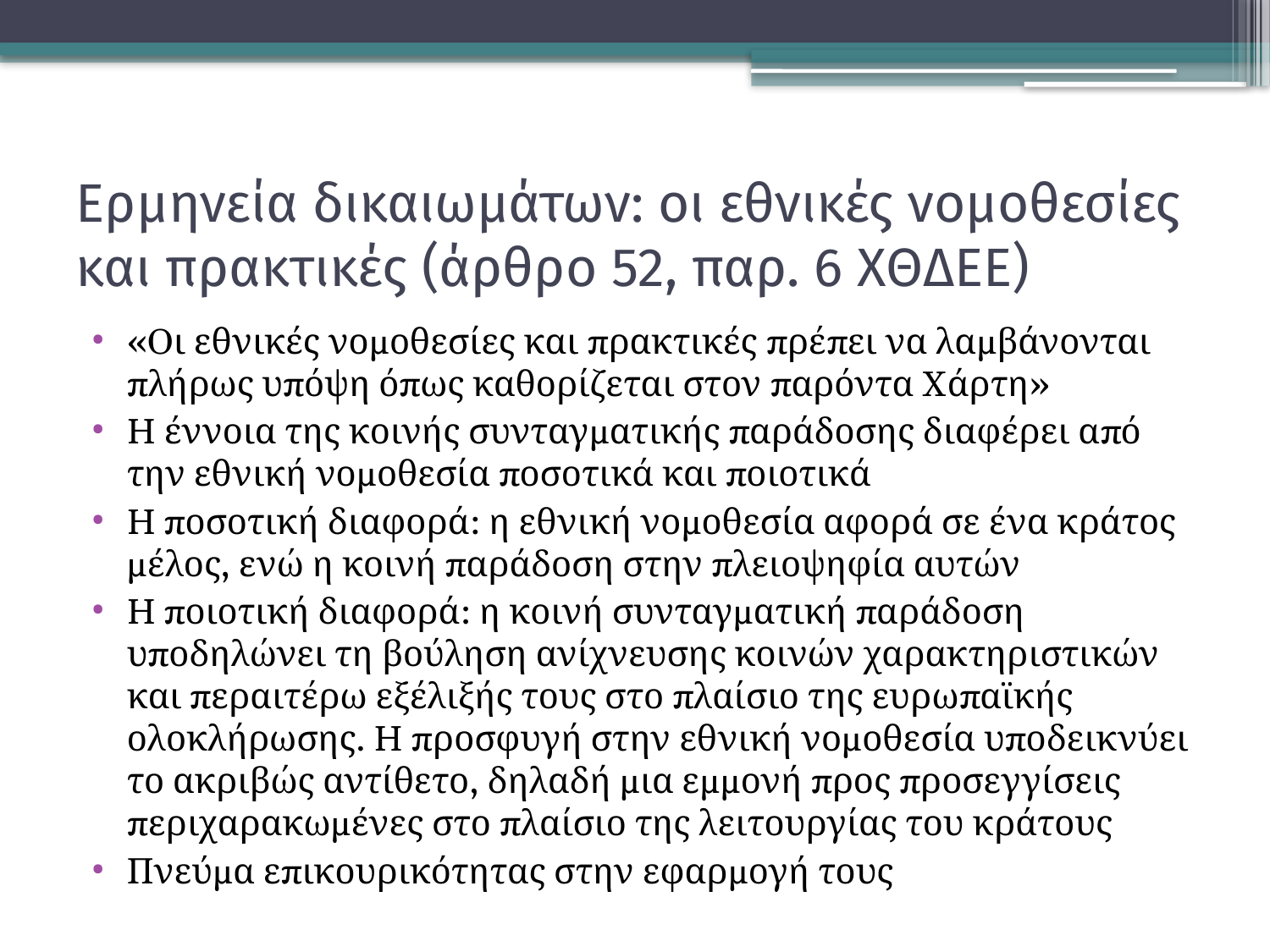

# Ερμηνεία δικαιωμάτων: οι εθνικές νομοθεσίες και πρακτικές (άρθρο 52, παρ. 6 ΧΘΔΕΕ)
«Οι εθνικές νομοθεσίες και πρακτικές πρέπει να λαμβάνονται πλήρως υπόψη όπως καθορίζεται στον παρόντα Χάρτη»
Η έννοια της κοινής συνταγματικής παράδοσης διαφέρει από την εθνική νομοθεσία ποσοτικά και ποιοτικά
Η ποσοτική διαφορά: η εθνική νομοθεσία αφορά σε ένα κράτος μέλος, ενώ η κοινή παράδοση στην πλειοψηφία αυτών
Η ποιοτική διαφορά: η κοινή συνταγματική παράδοση υποδηλώνει τη βούληση ανίχνευσης κοινών χαρακτηριστικών και περαιτέρω εξέλιξής τους στο πλαίσιο της ευρωπαϊκής ολοκλήρωσης. Η προσφυγή στην εθνική νομοθεσία υποδεικνύει το ακριβώς αντίθετο, δηλαδή μια εμμονή προς προσεγγίσεις περιχαρακωμένες στο πλαίσιο της λειτουργίας του κράτους
Πνεύμα επικουρικότητας στην εφαρμογή τους